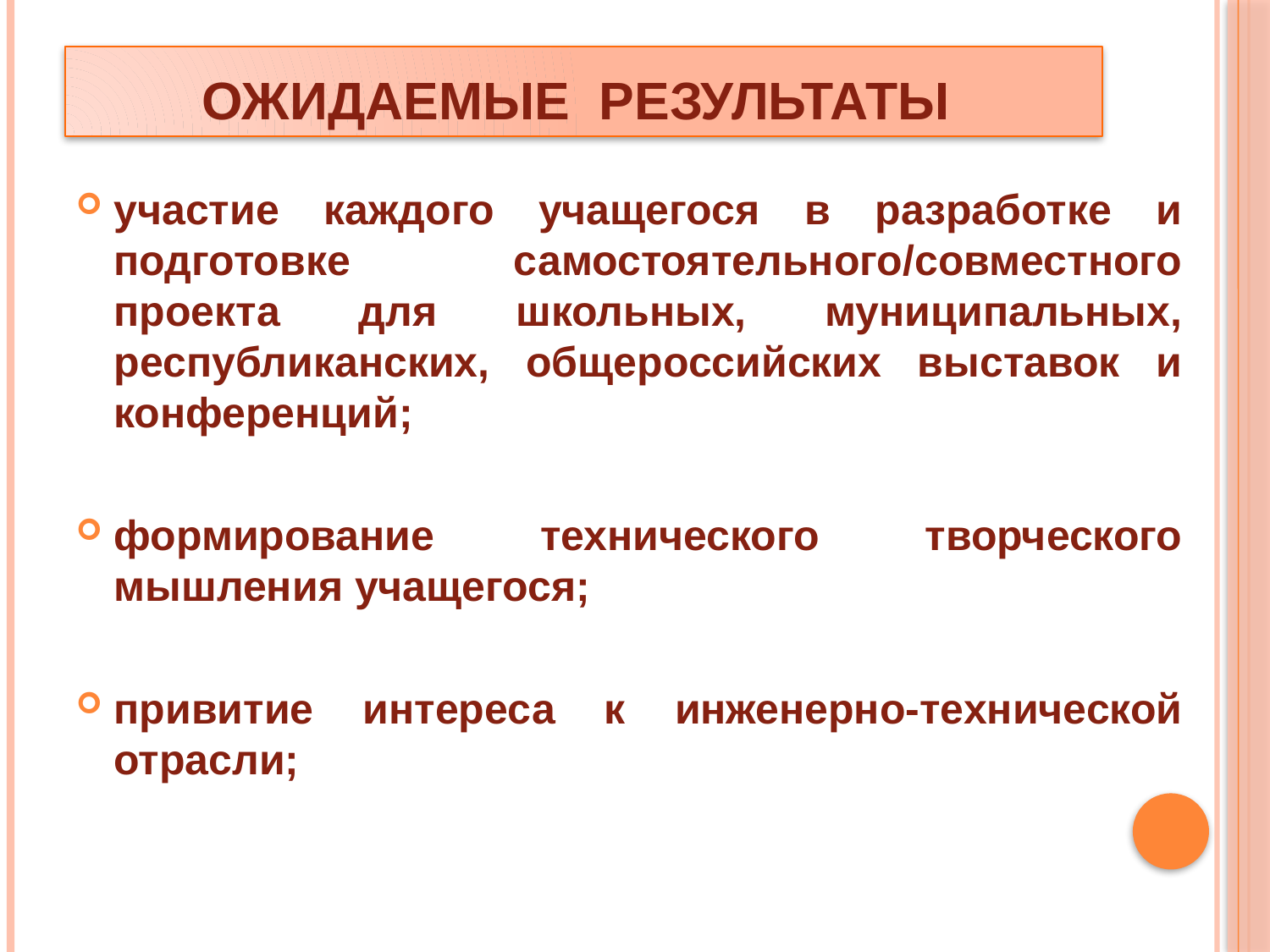

# ожидаемые  результаты
участие каждого учащегося в разработке и подготовке самостоятельного/совместного проекта для школьных, муниципальных, республиканских, общероссийских выставок и конференций;

формирование технического творческого мышления учащегося;

привитие интереса к инженерно-технической отрасли;